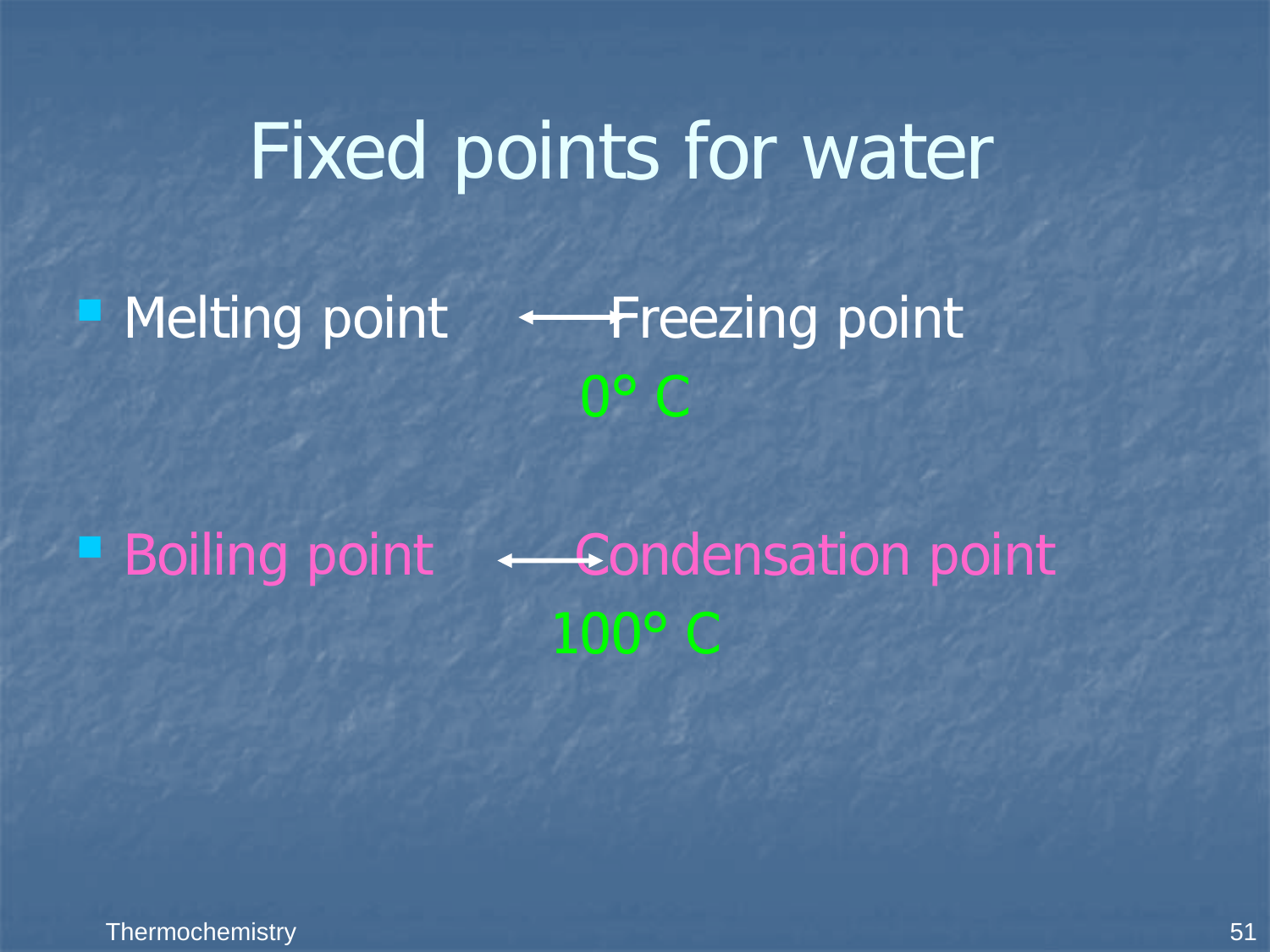

# Fixed points for water
Melting point  	      Freezing point
0° C

Boiling point  	    Condensation point
100° C

51
Thermochemistry